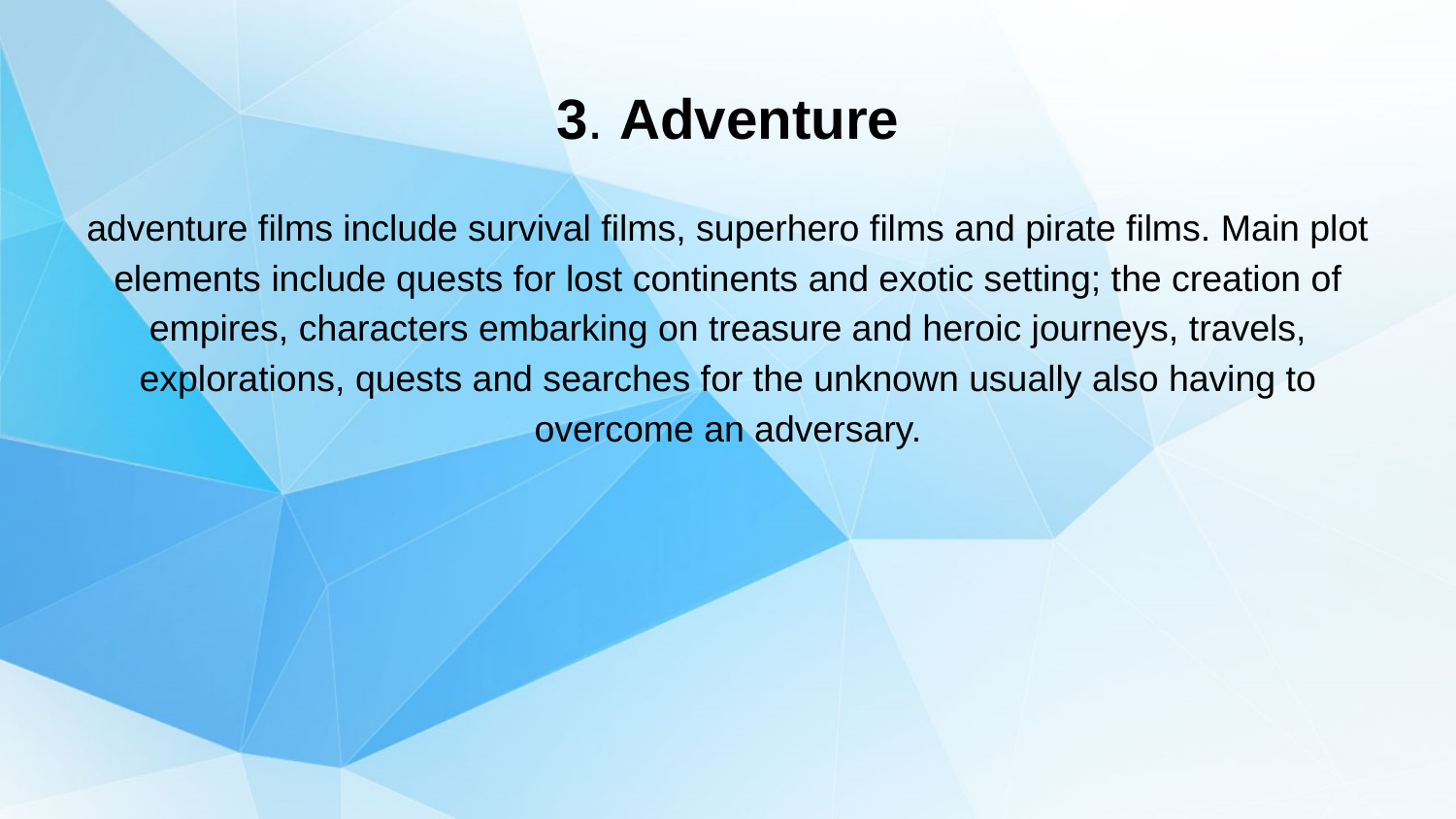

# 3. Adventure
adventure films include survival films, superhero films and pirate films. Main plot elements include quests for lost continents and exotic setting; the creation of empires, characters embarking on treasure and heroic journeys, travels, explorations, quests and searches for the unknown usually also having to overcome an adversary.